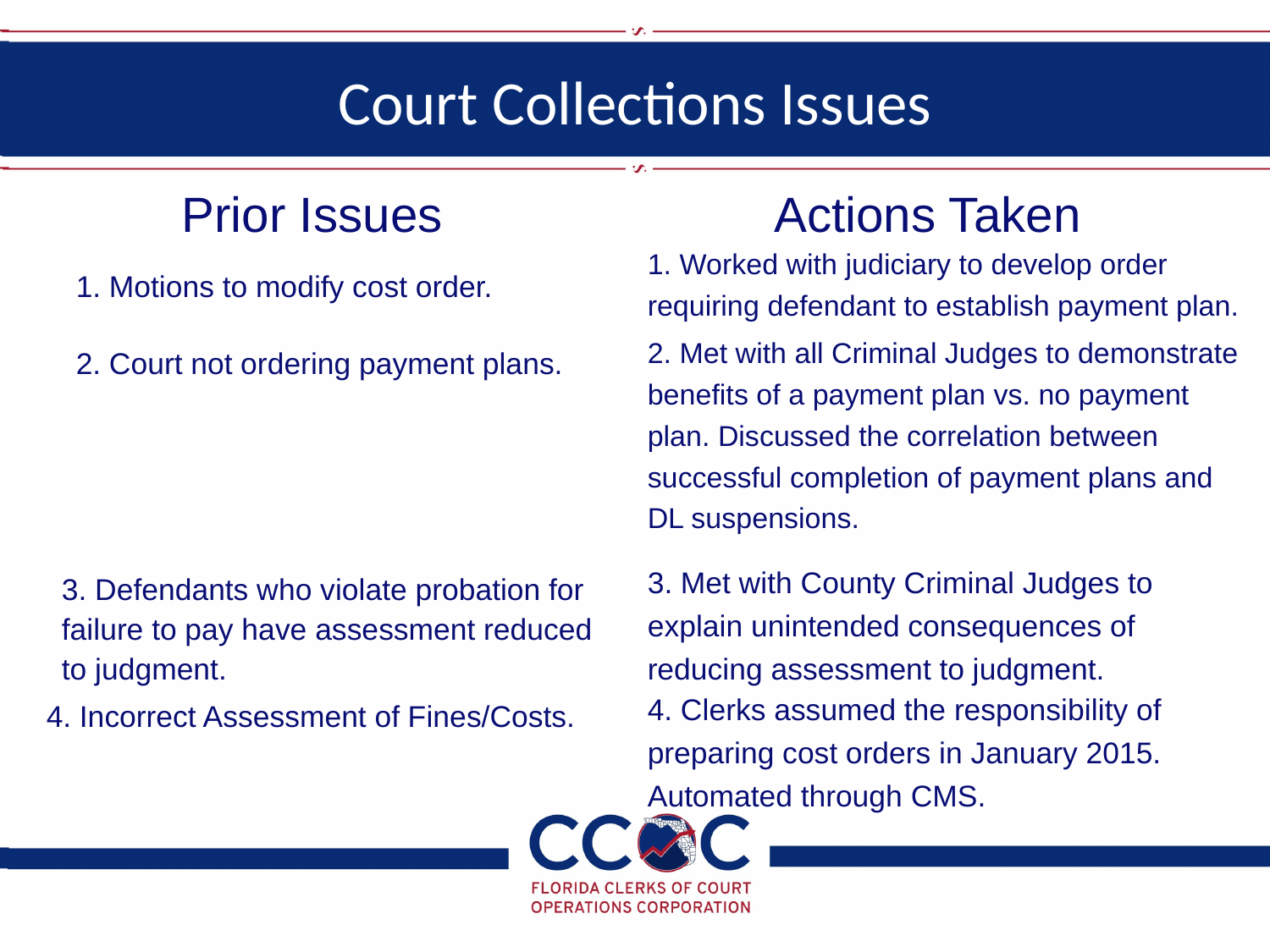

# Court Collections Issues
Prior Issues
Actions Taken
1. Worked with judiciary to develop order requiring defendant to establish payment plan.
2. Met with all Criminal Judges to demonstrate benefits of a payment plan vs. no payment plan. Discussed the correlation between successful completion of payment plans and DL suspensions.

1. Motions to modify cost order.

2. Court not ordering payment plans.

3. Met with County Criminal Judges to explain unintended consequences of reducing assessment to judgment.
3. Defendants who violate probation for failure to pay have assessment reduced to judgment.
4. Clerks assumed the responsibility of preparing cost orders in January 2015. Automated through CMS.
4. Incorrect Assessment of Fines/Costs.